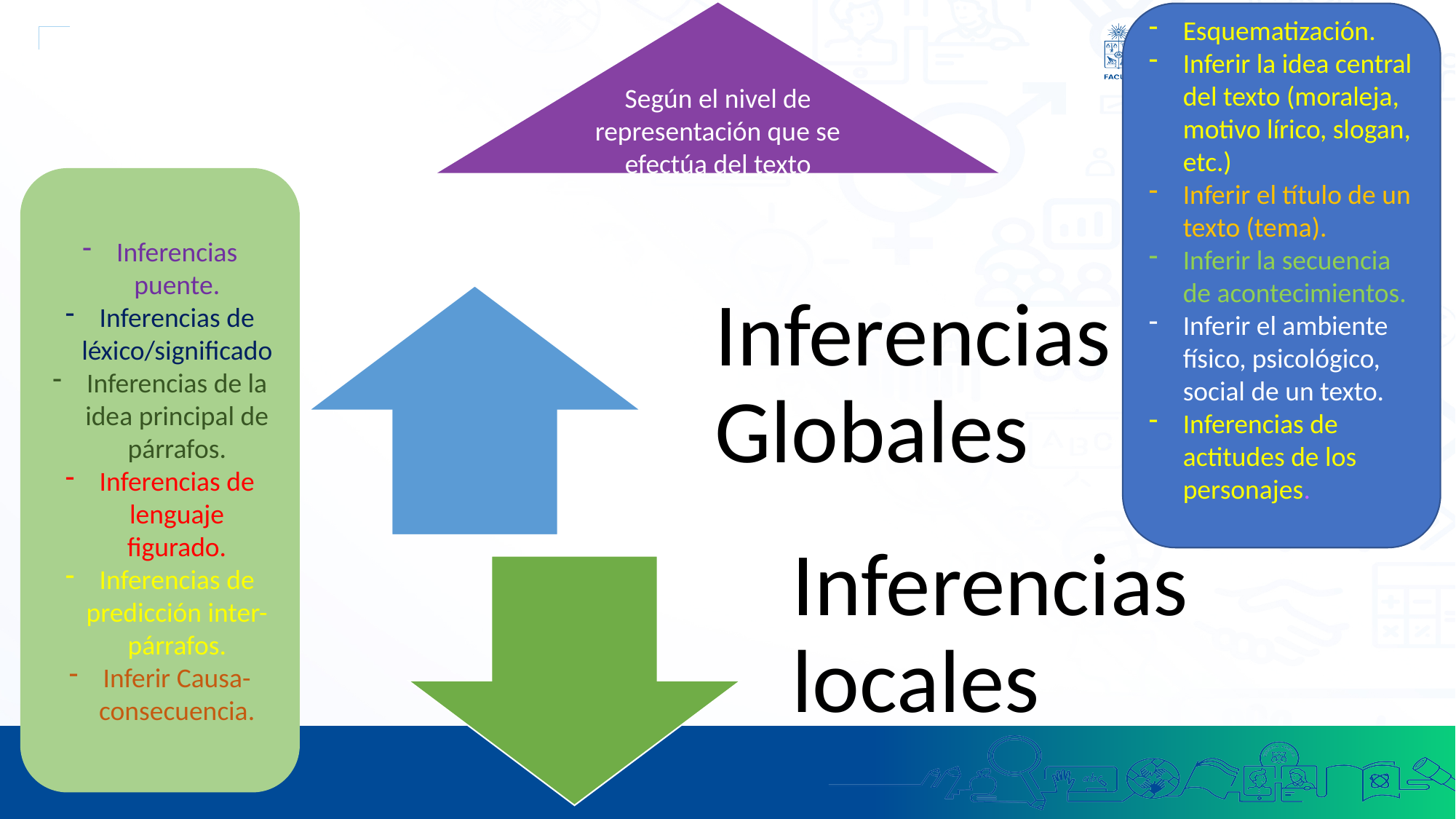

Según el nivel de representación que se efectúa del texto
Esquematización.
Inferir la idea central del texto (moraleja, motivo lírico, slogan, etc.)
Inferir el título de un texto (tema).
Inferir la secuencia de acontecimientos.
Inferir el ambiente físico, psicológico, social de un texto.
Inferencias de actitudes de los personajes.

Inferencias puente.
Inferencias de léxico/significado
Inferencias de la idea principal de párrafos.
Inferencias de lenguaje figurado.
Inferencias de predicción inter-párrafos.
Inferir Causa-consecuencia.

Inferencias Globales
Inferencias locales